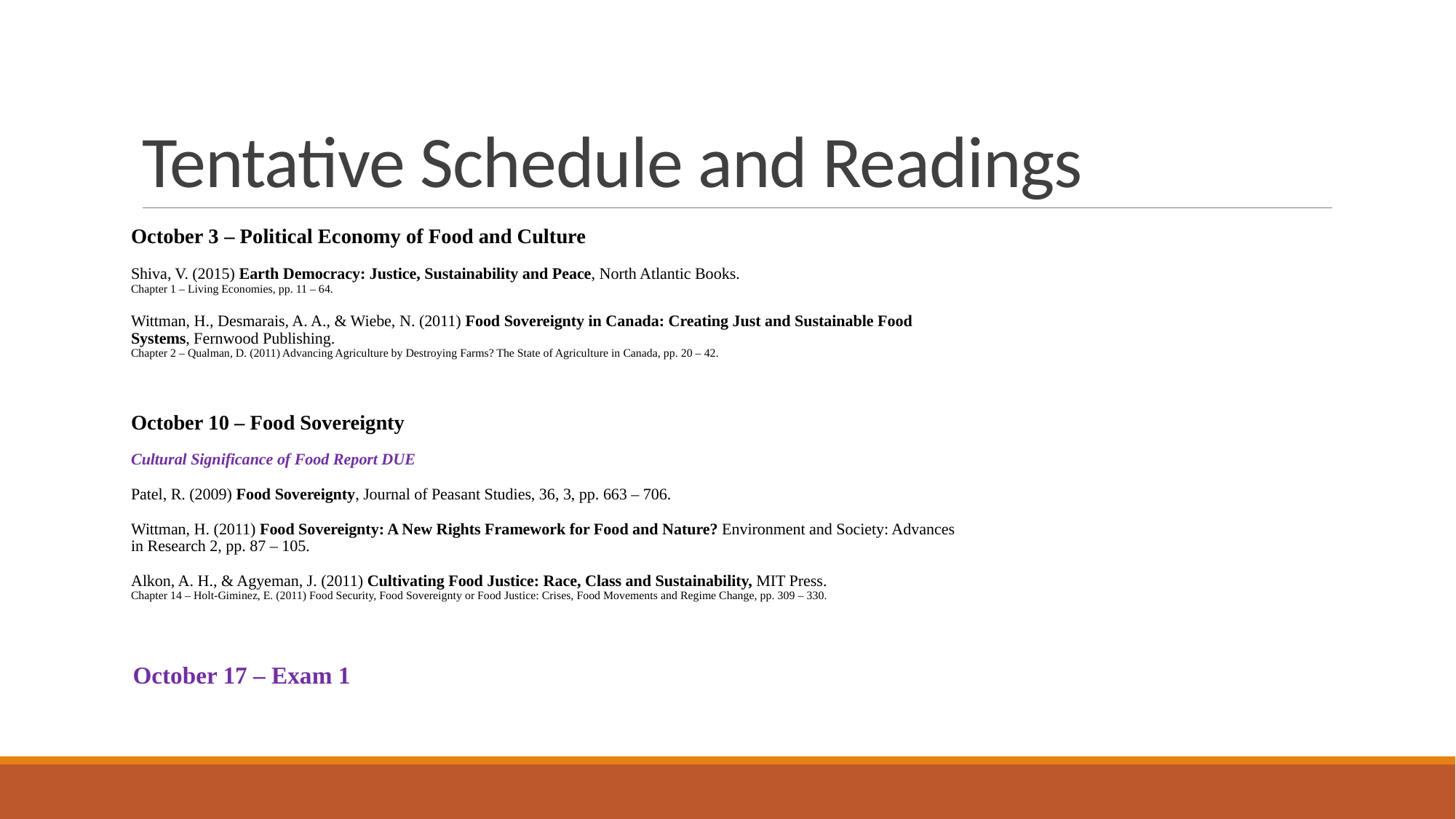

# Tentative Schedule and Readings
October 3 – Political Economy of Food and Culture

Shiva, V. (2015) Earth Democracy: Justice, Sustainability and Peace, North Atlantic Books.
Chapter 1 – Living Economies, pp. 11 – 64.

Wittman, H., Desmarais, A. A., & Wiebe, N. (2011) Food Sovereignty in Canada: Creating Just and Sustainable Food
Systems, Fernwood Publishing.
Chapter 2 – Qualman, D. (2011) Advancing Agriculture by Destroying Farms? The State of Agriculture in Canada, pp. 20 – 42.

October 10 – Food Sovereignty

Cultural Significance of Food Report DUE

Patel, R. (2009) Food Sovereignty, Journal of Peasant Studies, 36, 3, pp. 663 – 706.

Wittman, H. (2011) Food Sovereignty: A New Rights Framework for Food and Nature? Environment and Society: Advances
in Research 2, pp. 87 – 105.

Alkon, A. H., & Agyeman, J. (2011) Cultivating Food Justice: Race, Class and Sustainability, MIT Press.
Chapter 14 – Holt-Giminez, E. (2011) Food Security, Food Sovereignty or Food Justice: Crises, Food Movements and Regime Change, pp. 309 – 330.

October 17 – Exam 1